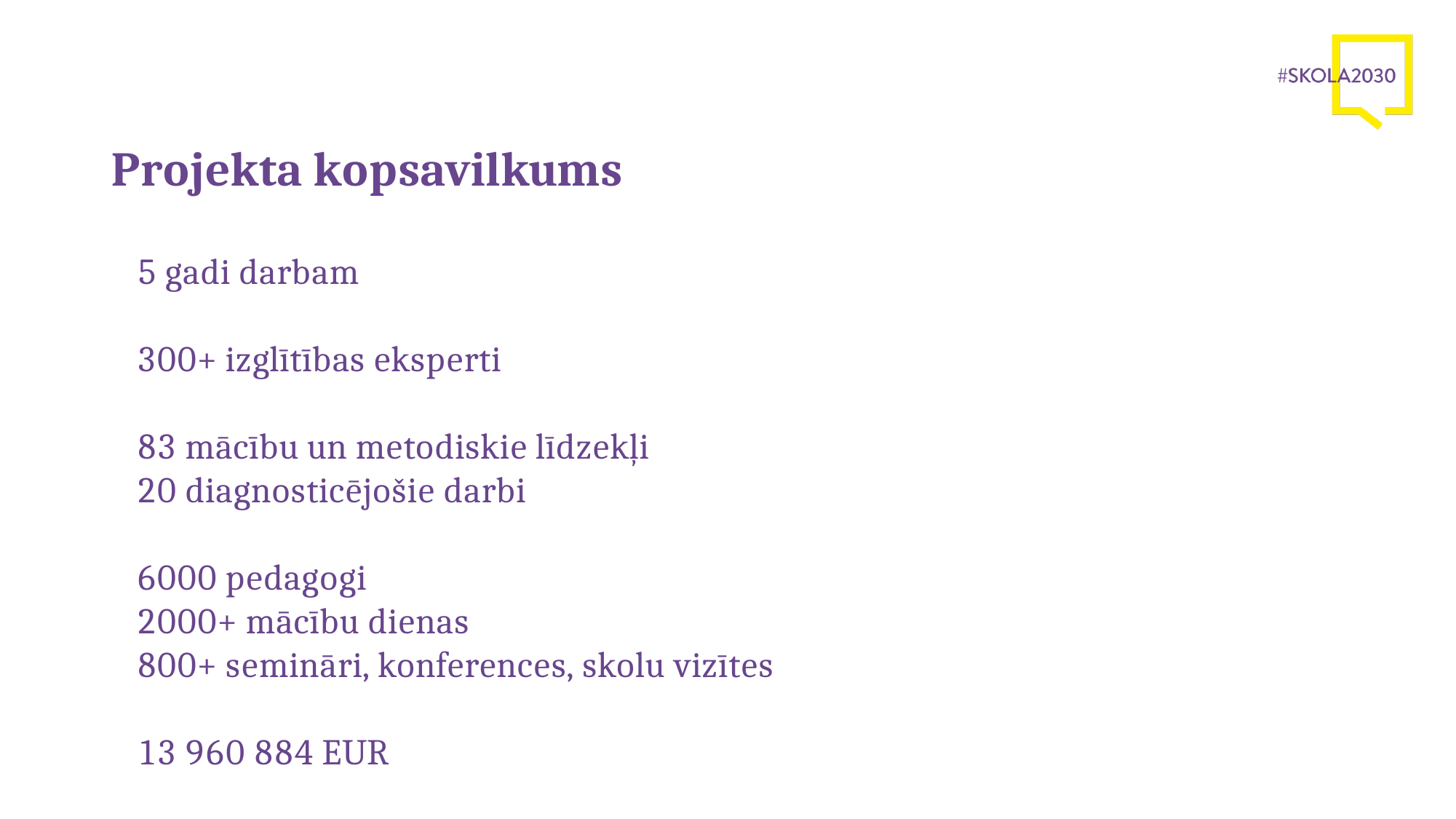

# Projekta kopsavilkums
5 gadi darbam

300+ izglītības eksperti

83 mācību un metodiskie līdzekļi
20 diagnosticējošie darbi

6000 pedagogi
2000+ mācību dienas
800+ semināri, konferences, skolu vizītes

13 960 884 EUR